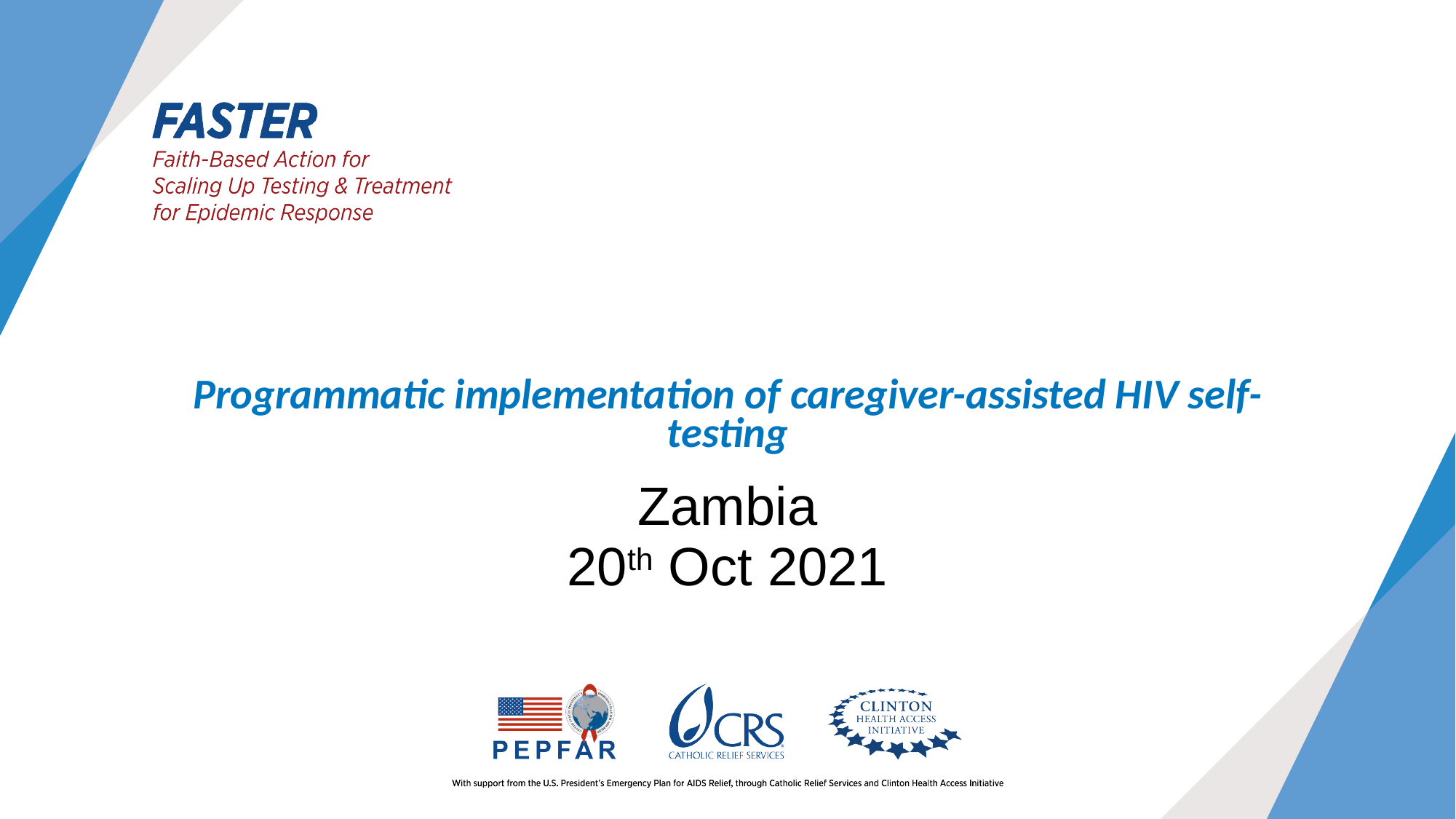

# Programmatic implementation of caregiver-assisted HIV self-testing
Zambia
20th Oct 2021